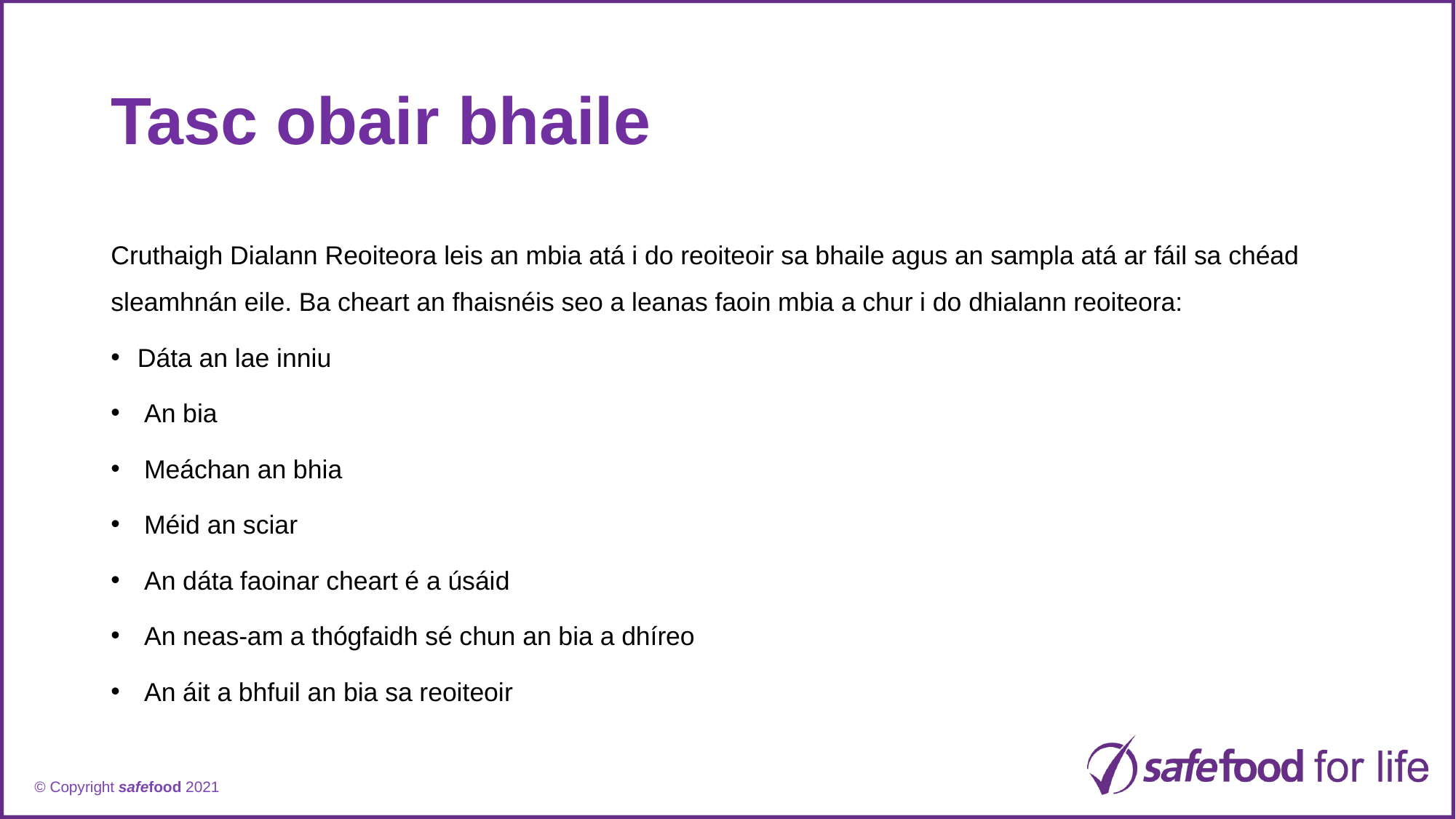

# Tasc obair bhaile
Cruthaigh Dialann Reoiteora leis an mbia atá i do reoiteoir sa bhaile agus an sampla atá ar fáil sa chéad sleamhnán eile. Ba cheart an fhaisnéis seo a leanas faoin mbia a chur i do dhialann reoiteora:
Dáta an lae inniu
An bia
Meáchan an bhia
Méid an sciar
An dáta faoinar cheart é a úsáid
An neas-am a thógfaidh sé chun an bia a dhíreo
An áit a bhfuil an bia sa reoiteoir